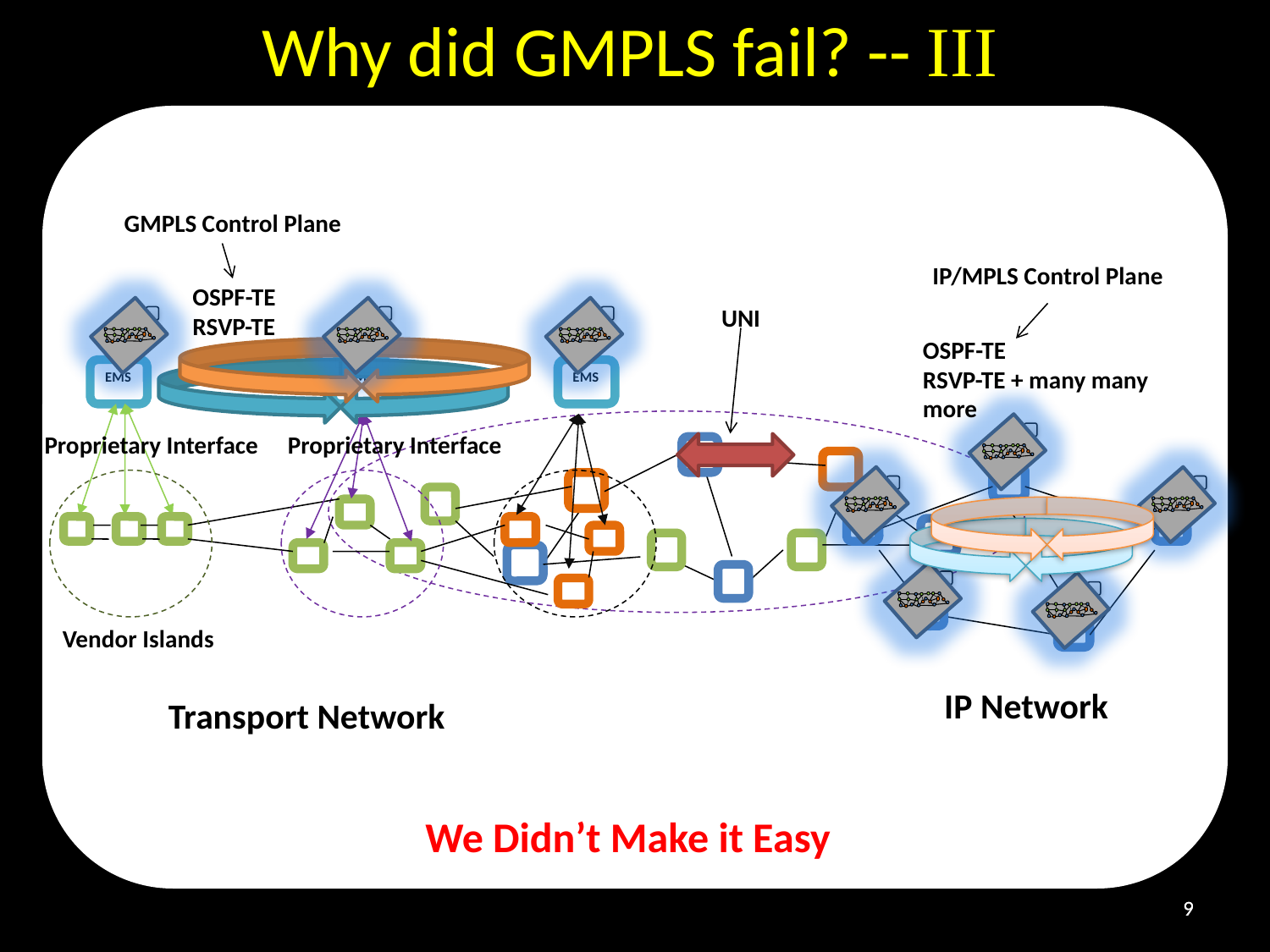

Why did GMPLS fail? -- III

GMPLS Control Plane

IP/MPLS Control Plane

OSPF-TE
RSVP-TE

UNI

OSPF-TE
RSVP-TE + many many more

EMS

EMS
EMS

Proprietary Interface
Proprietary Interface

Vendor Islands

IP Network
Transport Network
We Didn’t Make it Easy
9
9